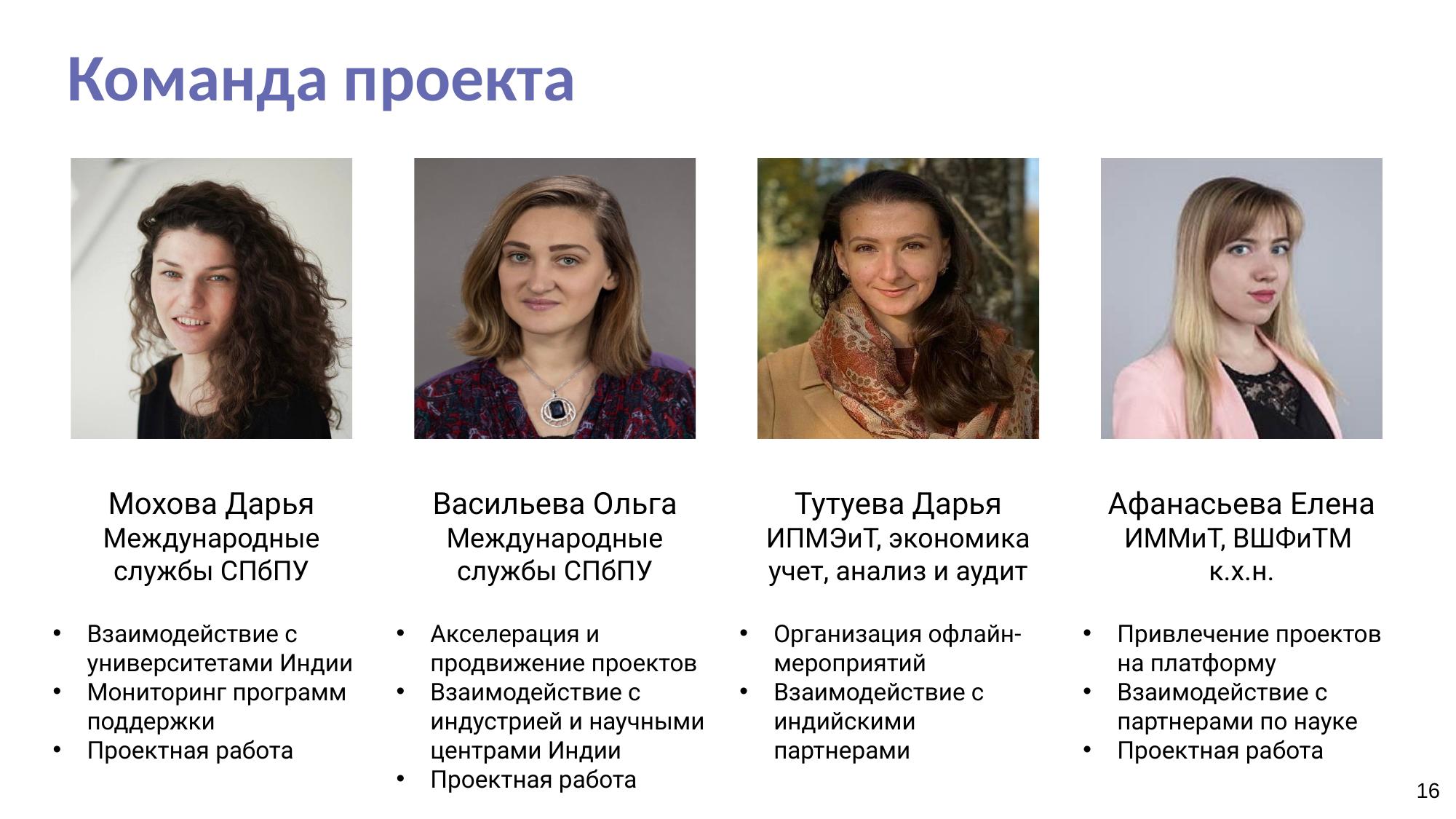

Команда проекта

Мохова Дарья
Международные службы СПбПУ
Взаимодействие с университетами Индии
Мониторинг программ поддержки
Проектная работа
Васильева Ольга
Международные службы СПбПУ
Акселерация и продвижение проектов
Взаимодействие с индустрией и научными центрами Индии
Проектная работа
Тутуева Дарья
ИПМЭиТ, экономика учет, анализ и аудит
Организация офлайн-мероприятий
Взаимодействие с индийскими партнерами
Афанасьева Елена
ИММиТ, ВШФиТМ
к.х.н.
Привлечение проектов на платформу
Взаимодействие с партнерами по науке
Проектная работа
16